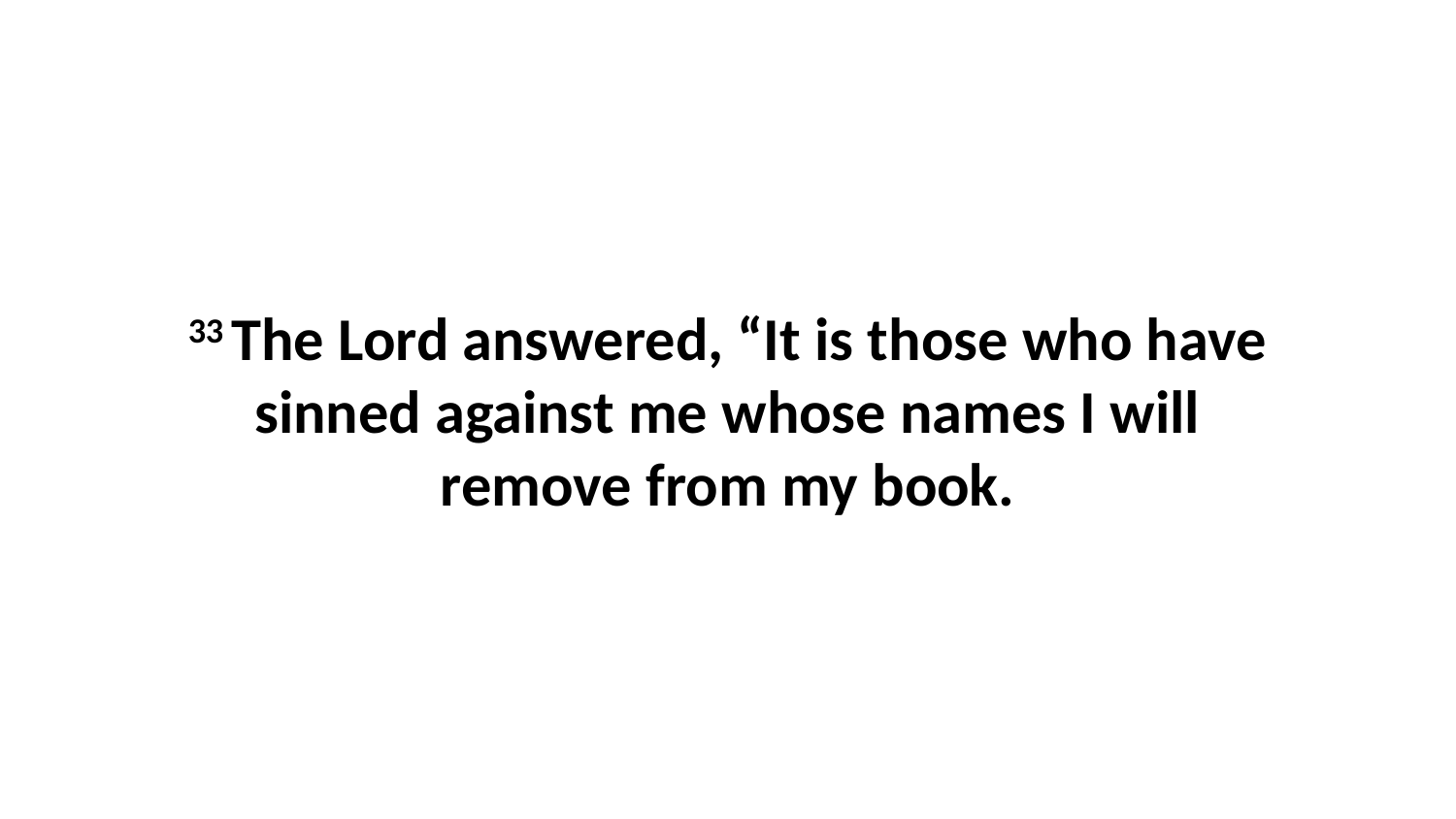

33 The Lord answered, “It is those who have sinned against me whose names I will remove from my book.